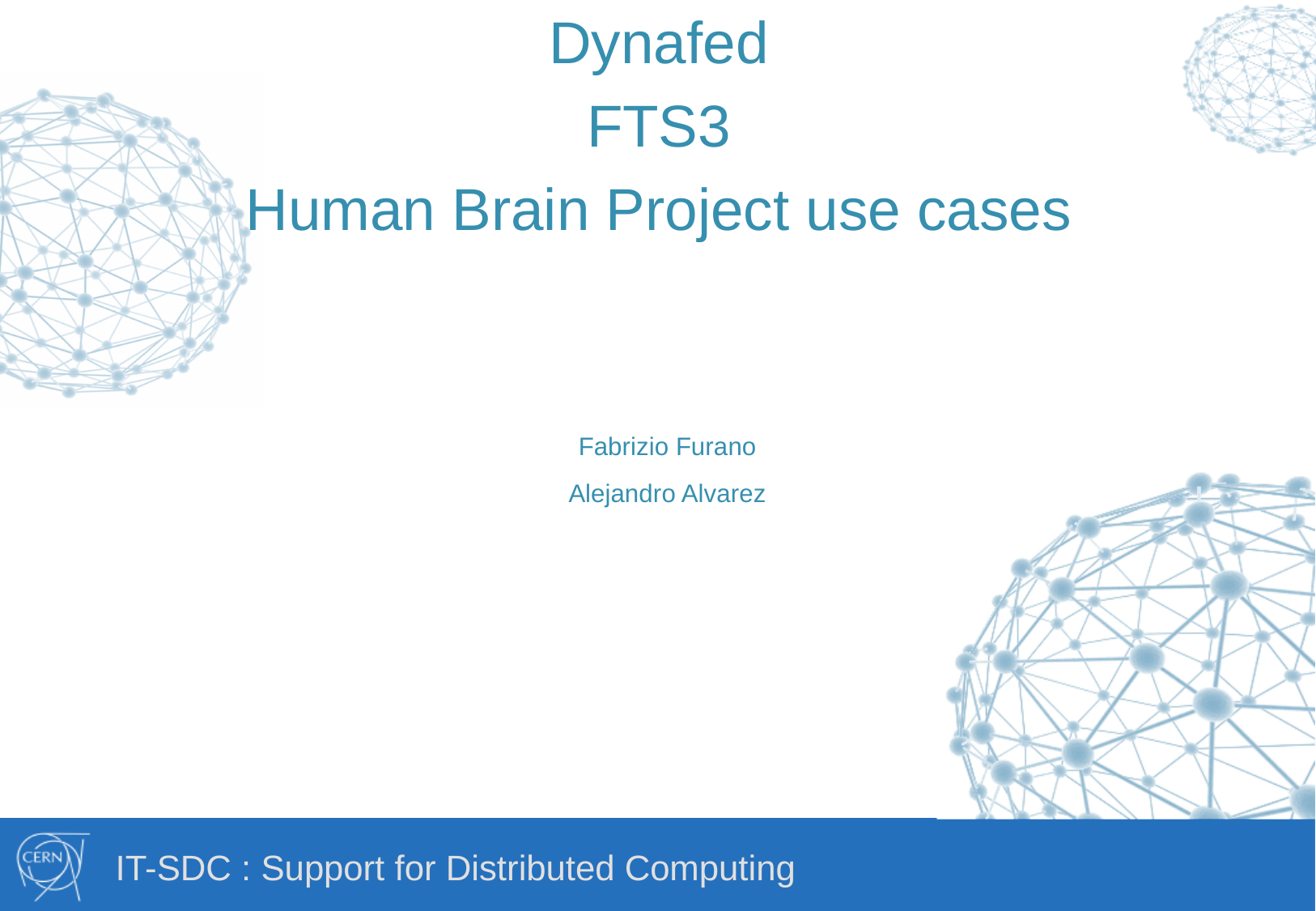

Dynafed
FTS3
Human Brain Project use cases
Fabrizio Furano
Alejandro Alvarez